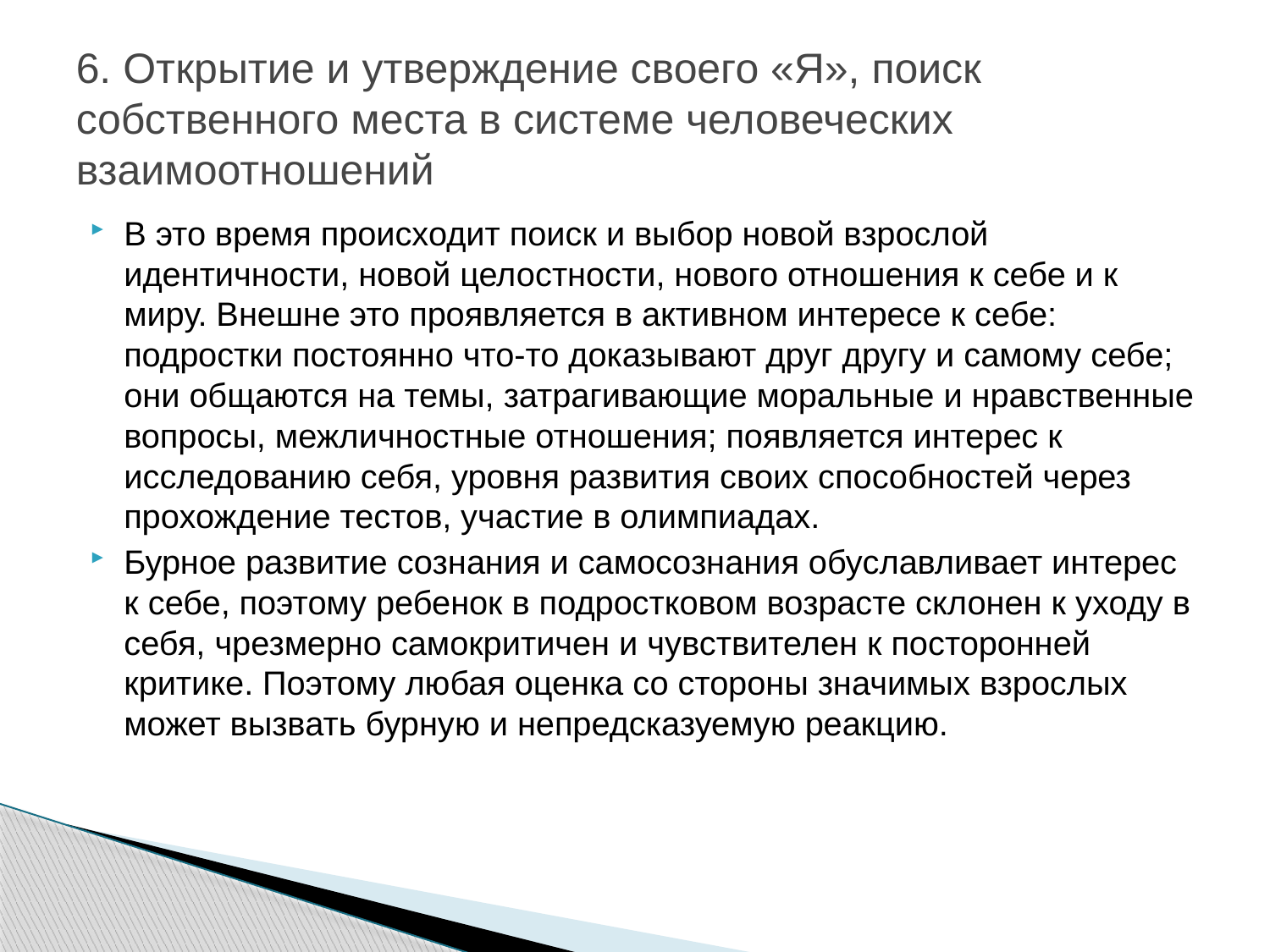

# 6. Открытие и утверждение своего «Я», поиск собственного места в системе человеческих взаимоотношений
В это время происходит поиск и выбор новой взрослой идентичности, новой целостности, нового отношения к себе и к миру. Внешне это проявляется в активном интересе к себе: подростки постоянно что-то доказывают друг другу и самому себе; они общаются на темы, затрагивающие моральные и нравственные вопросы, межличностные отношения; появляется интерес к исследованию себя, уровня развития своих способностей через прохождение тестов, участие в олимпиадах.
Бурное развитие сознания и самосознания обуславливает интерес к себе, поэтому ребенок в подростковом возрасте склонен к уходу в себя, чрезмерно самокритичен и чувствителен к посторонней критике. Поэтому любая оценка со стороны значимых взрослых может вызвать бурную и непредсказуемую реакцию.